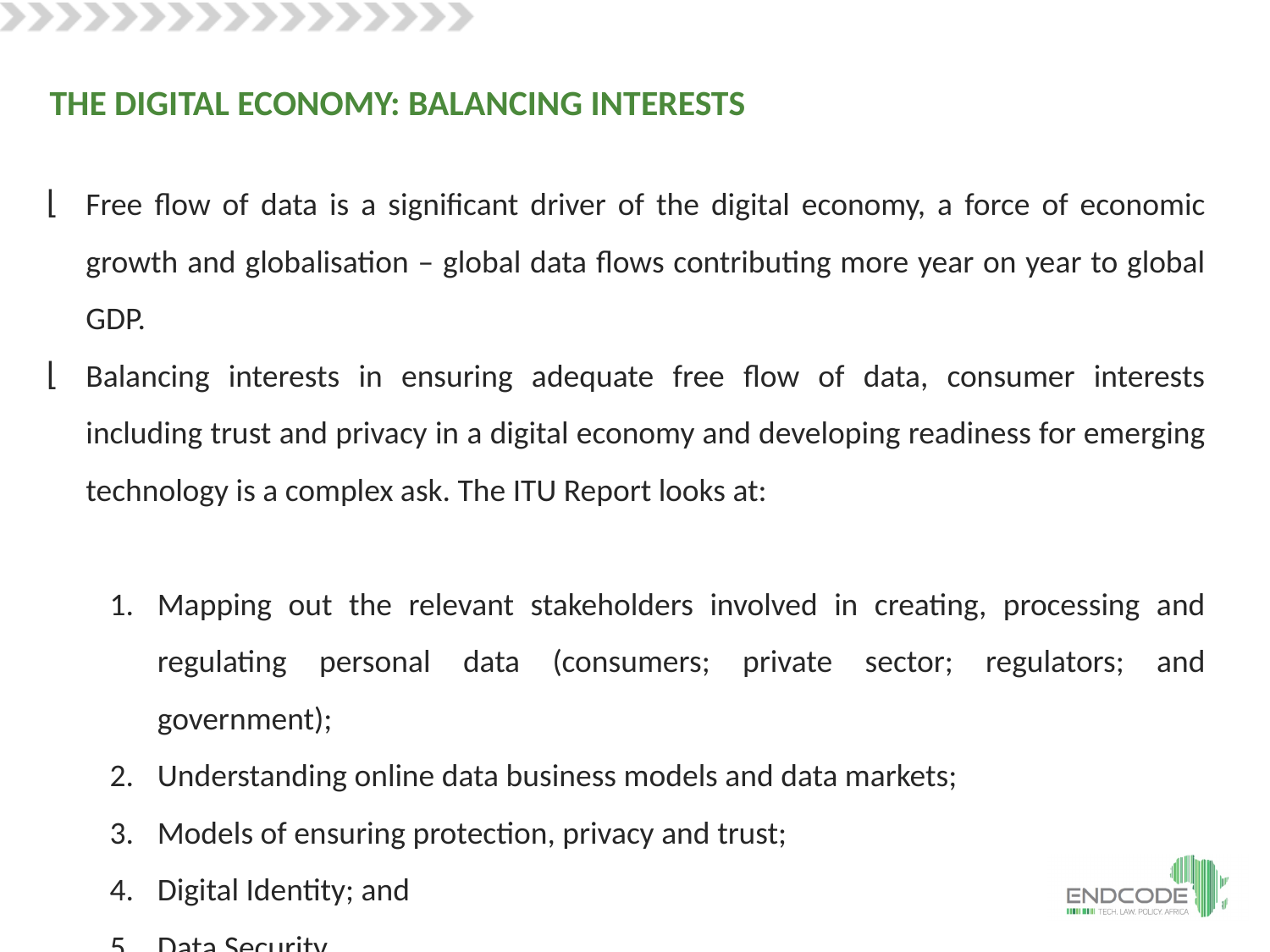

THE DIGITAL ECONOMY: BALANCING INTERESTS
Free flow of data is a significant driver of the digital economy, a force of economic growth and globalisation – global data flows contributing more year on year to global GDP.
Balancing interests in ensuring adequate free flow of data, consumer interests including trust and privacy in a digital economy and developing readiness for emerging technology is a complex ask. The ITU Report looks at:

Mapping out the relevant stakeholders involved in creating, processing and regulating personal data (consumers; private sector; regulators; and government);
Understanding online data business models and data markets;
Models of ensuring protection, privacy and trust;
Digital Identity; and
Data Security.